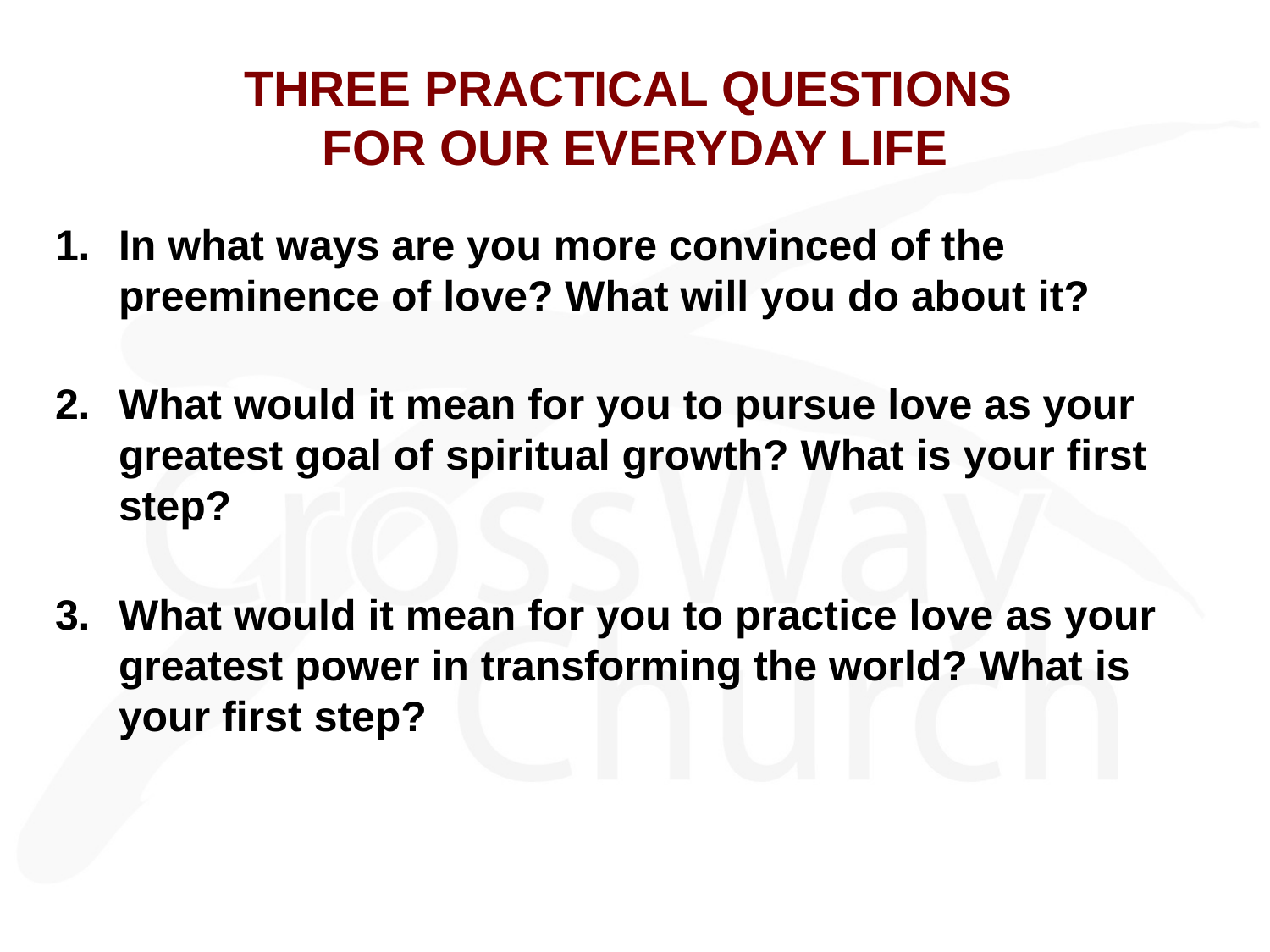

# THREE PRACTICAL QUESTIONS FOR OUR EVERYDAY LIFE
In what ways are you more convinced of the preeminence of love? What will you do about it?

What would it mean for you to pursue love as your greatest goal of spiritual growth? What is your first step?

What would it mean for you to practice love as your greatest power in transforming the world? What is your first step?